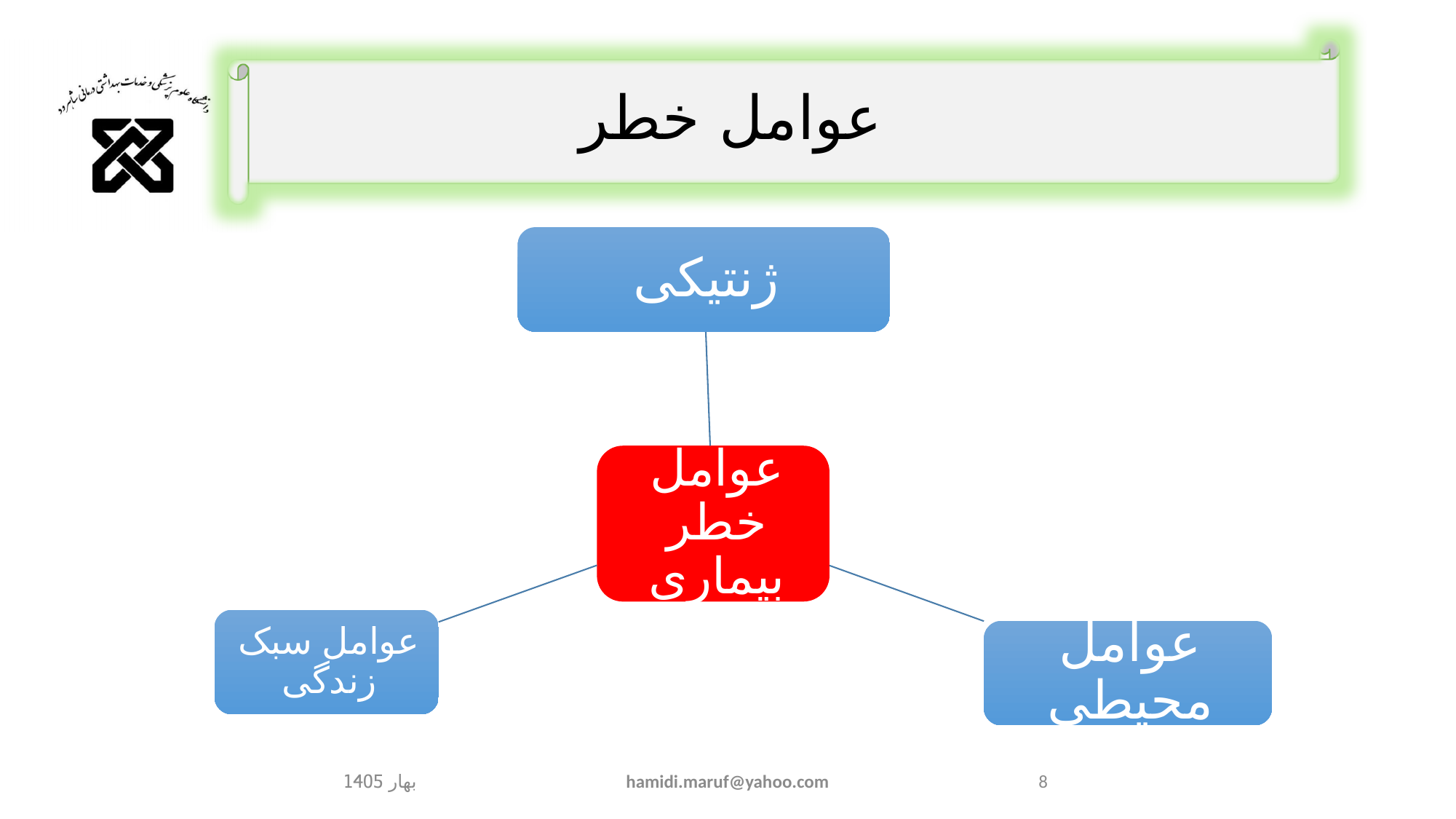

# عوامل خطر
عوامل خطر بیماری
ژنتیکی
عوامل محیطی
عوامل سبک زندگی
بهار 1405
hamidi.maruf@yahoo.com
8